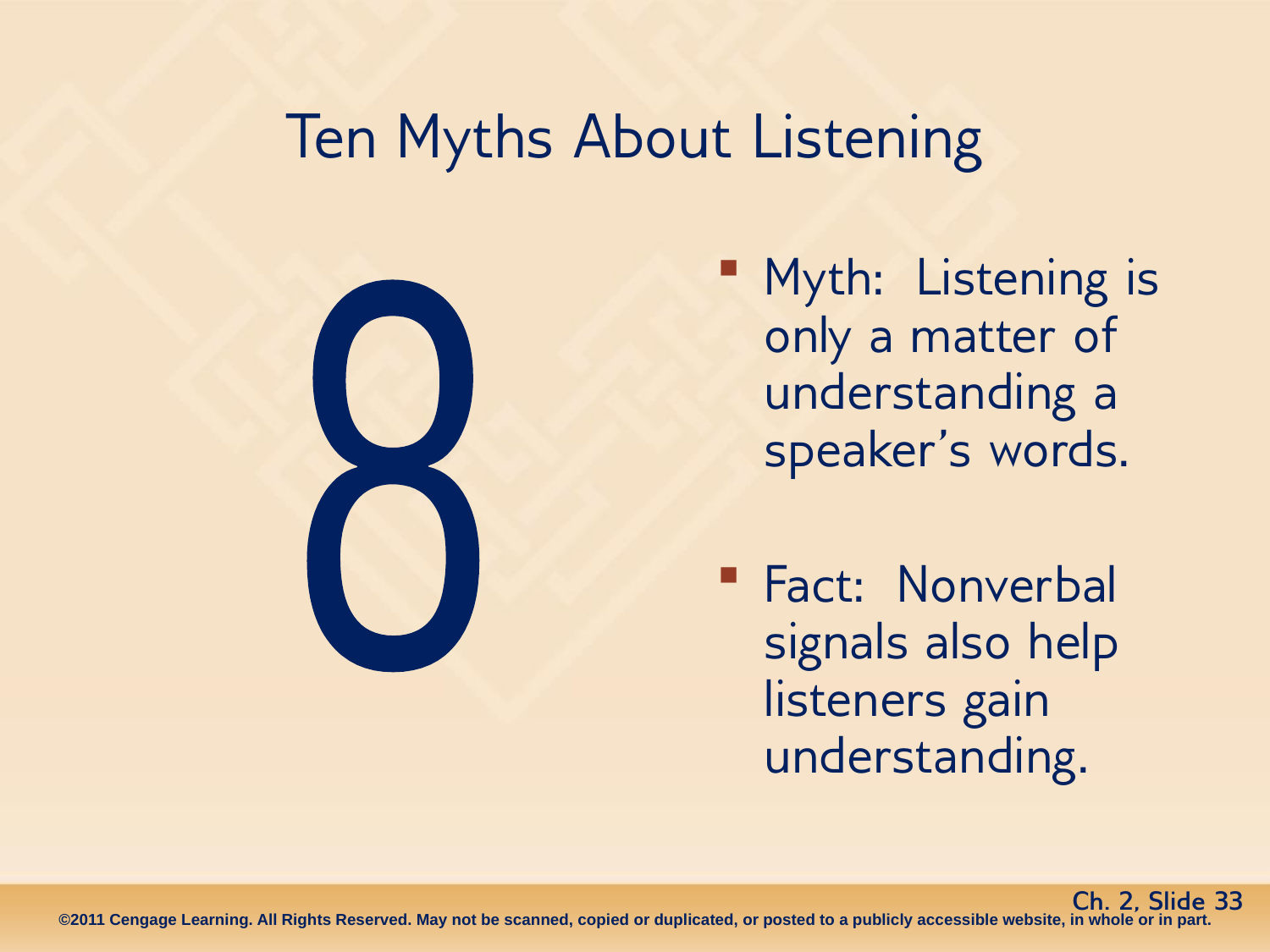

# Ten Myths About Listening
Myth:  Listening is only a matter of understanding a speaker’s words.

Fact:  Nonverbal signals also help listeners gain understanding.

8